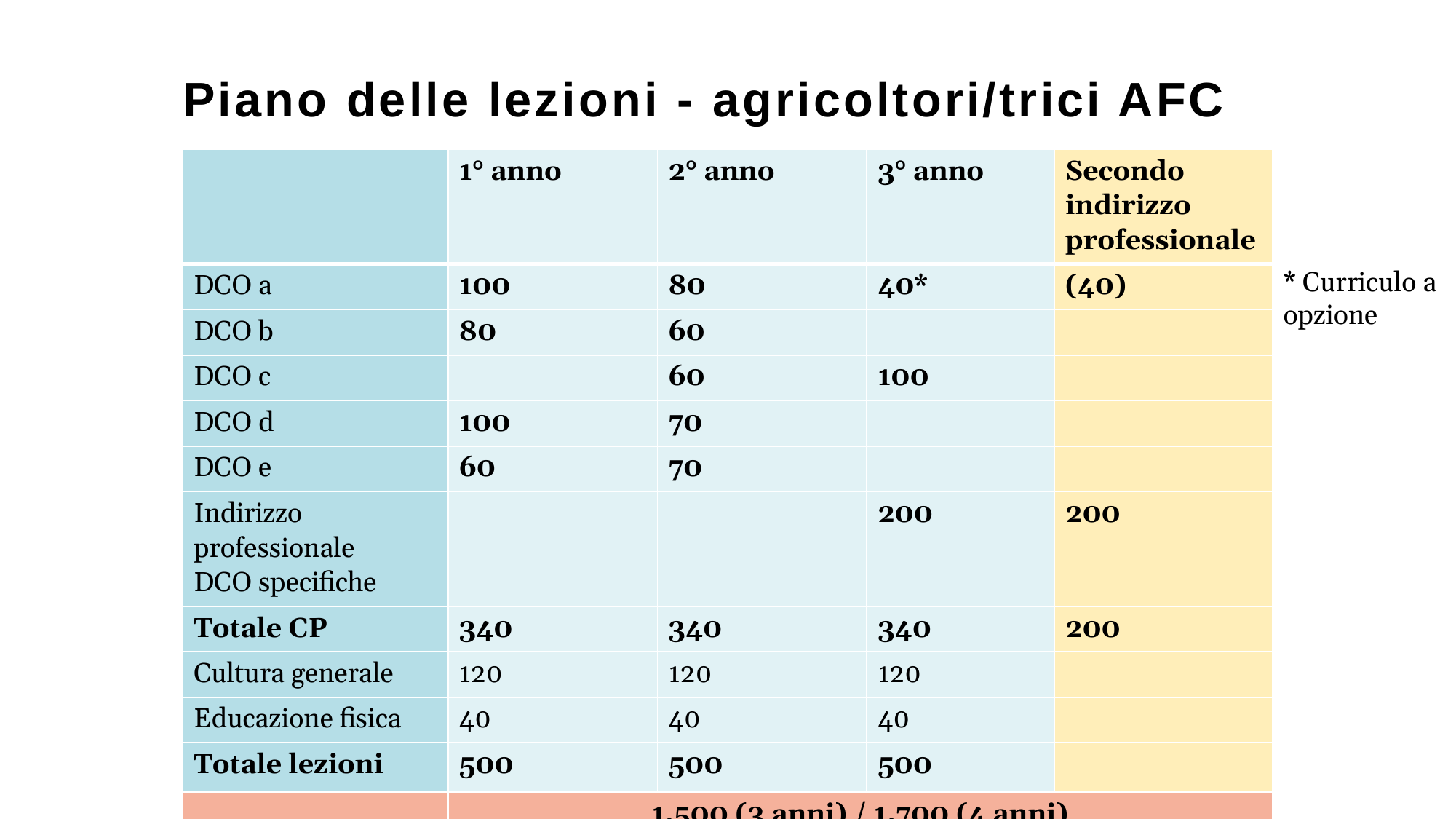

# Piano delle lezioni - agricoltori/trici AFC
|  | 1° anno | 2° anno | 3° anno | Secondo indirizzo professionale |
| --- | --- | --- | --- | --- |
| DCO a | 100 | 80 | 40\* | (40) |
| DCO b | 80 | 60 |  |  |
| DCO c |  | 60 | 100 |  |
| DCO d | 100 | 70 |  |  |
| DCO e | 60 | 70 |  |  |
| Indirizzo professionale DCO specifiche |  |  | 200 | 200 |
| Totale CP | 340 | 340 | 340 | 200 |
| Cultura generale | 120 | 120 | 120 |  |
| Educazione fisica | 40 | 40 | 40 |  |
| Totale lezioni | 500 | 500 | 500 |  |
|  | 1.500 (3 anni) / 1.700 (4 anni) |  |  |  |
* Curriculo a opzione